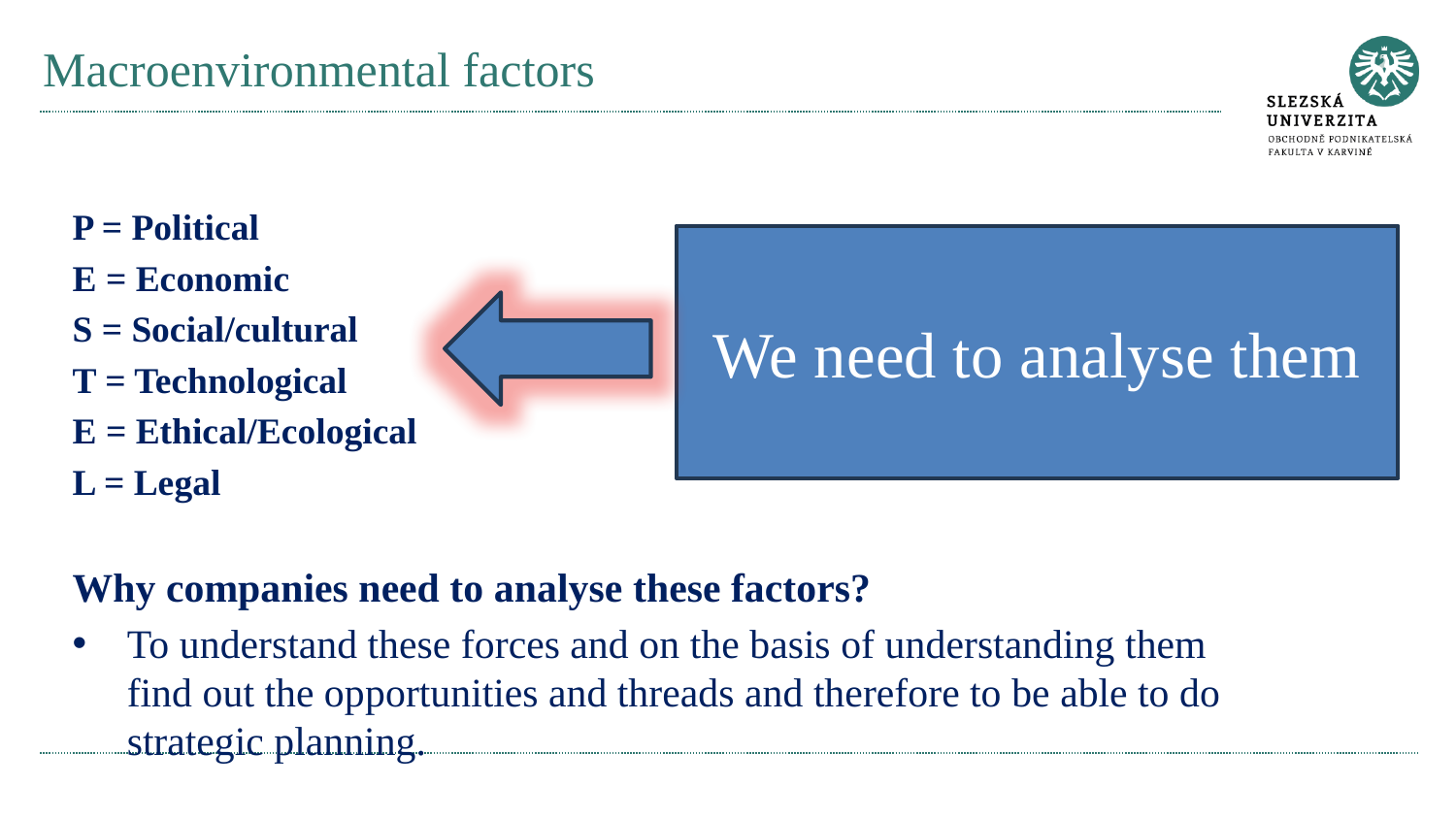

# Macroenvironmental factors

P = Political
E = Economic
S = Social/cultural
T = Technological
E = Ethical/Ecological
L = Legal

Why companies need to analyse these factors?
To understand these forces and on the basis of understanding them find out the opportunities and threads and therefore to be able to do strategic planning.
We need to analyse them